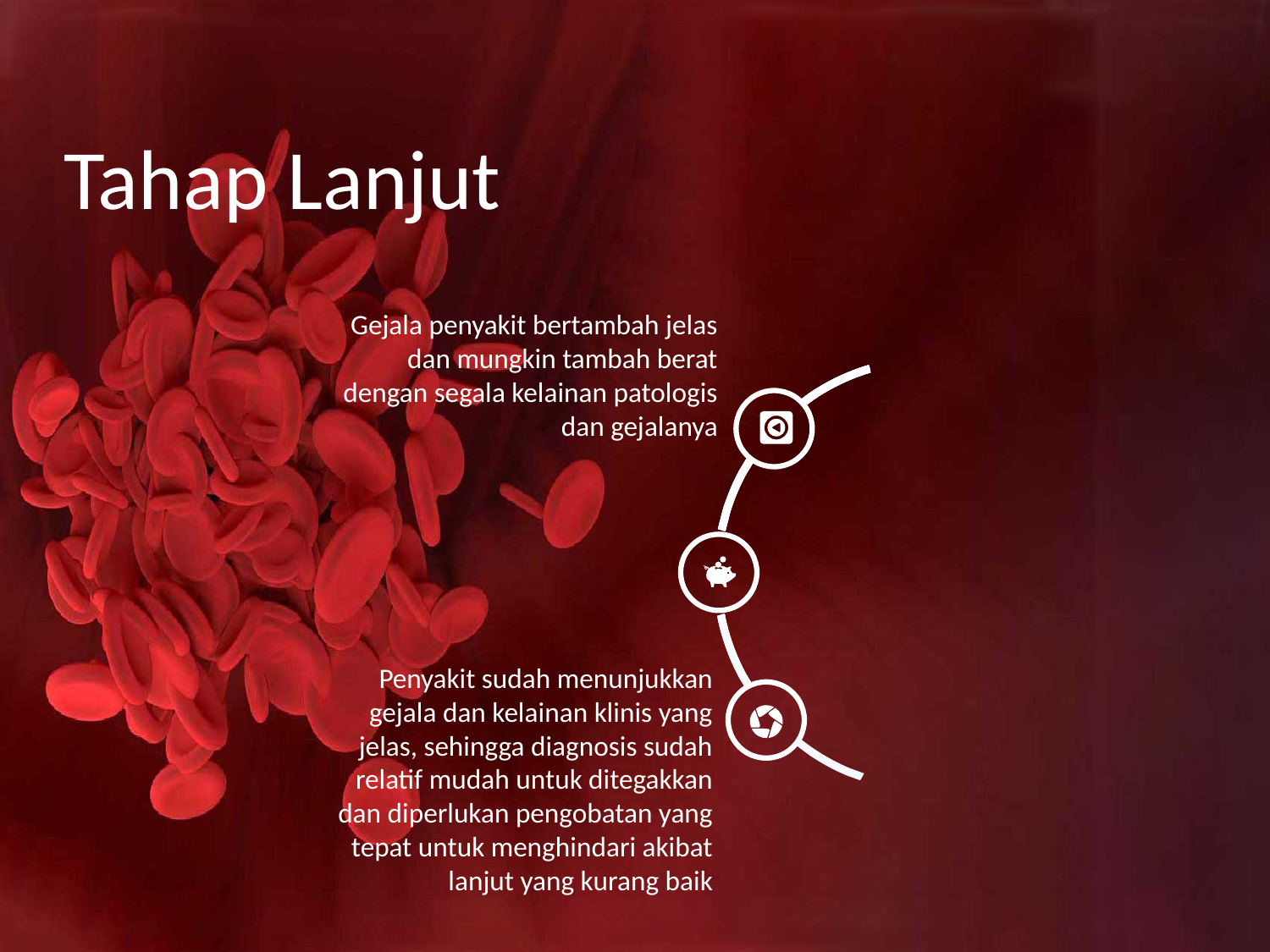

Tahap Lanjut
Gejala penyakit bertambah jelas dan mungkin tambah berat dengan segala kelainan patologis dan gejalanya

Penyakit sudah menunjukkan gejala dan kelainan klinis yang jelas, sehingga diagnosis sudah relatif mudah untuk ditegakkan dan diperlukan pengobatan yang tepat untuk menghindari akibat lanjut yang kurang baik